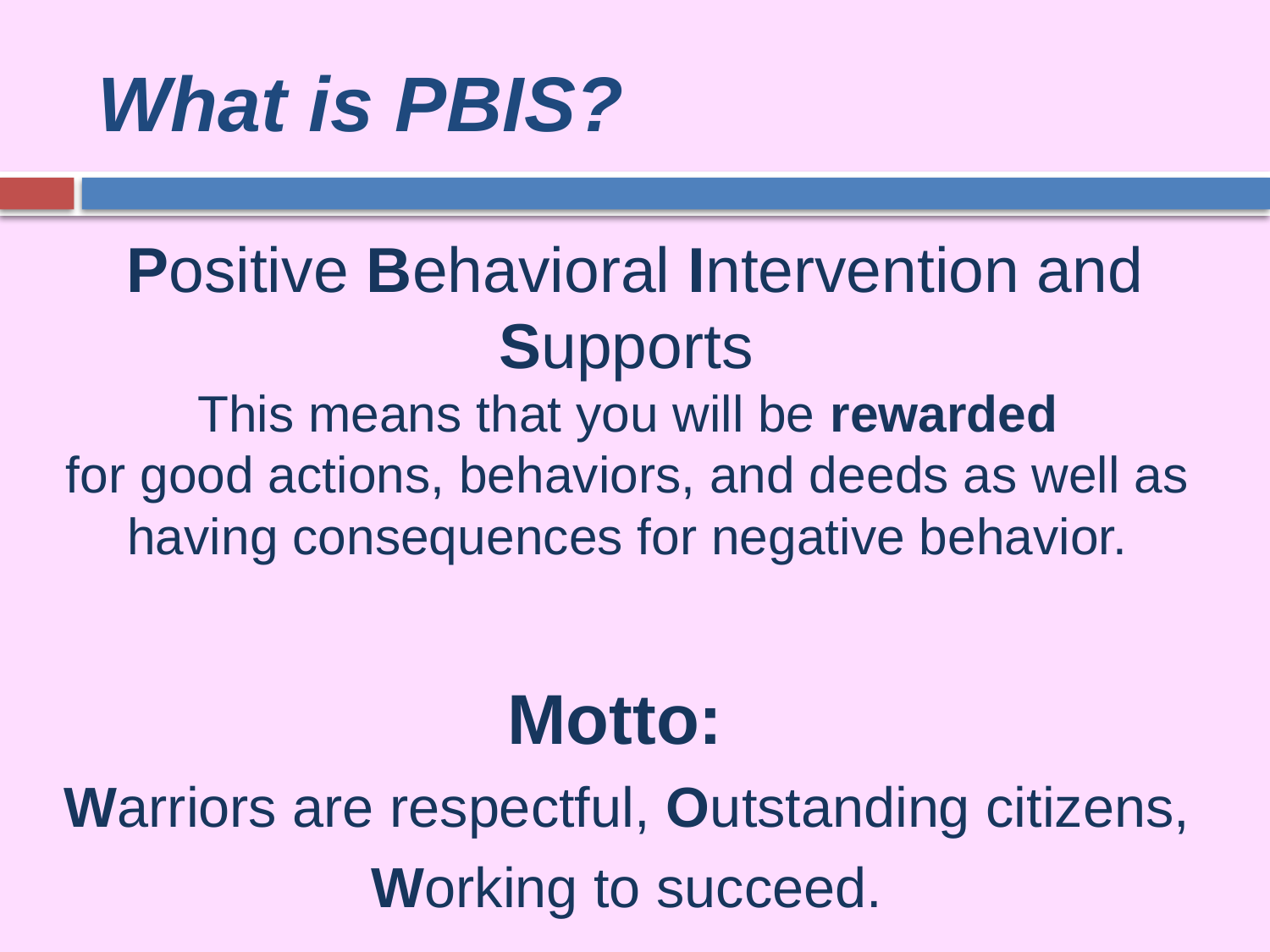

# What is PBIS?
Positive Behavioral Intervention and Supports
This means that you will be rewarded
for good actions, behaviors, and deeds as well as
having consequences for negative behavior.

Motto:
Warriors are respectful, Outstanding citizens,
Working to succeed.